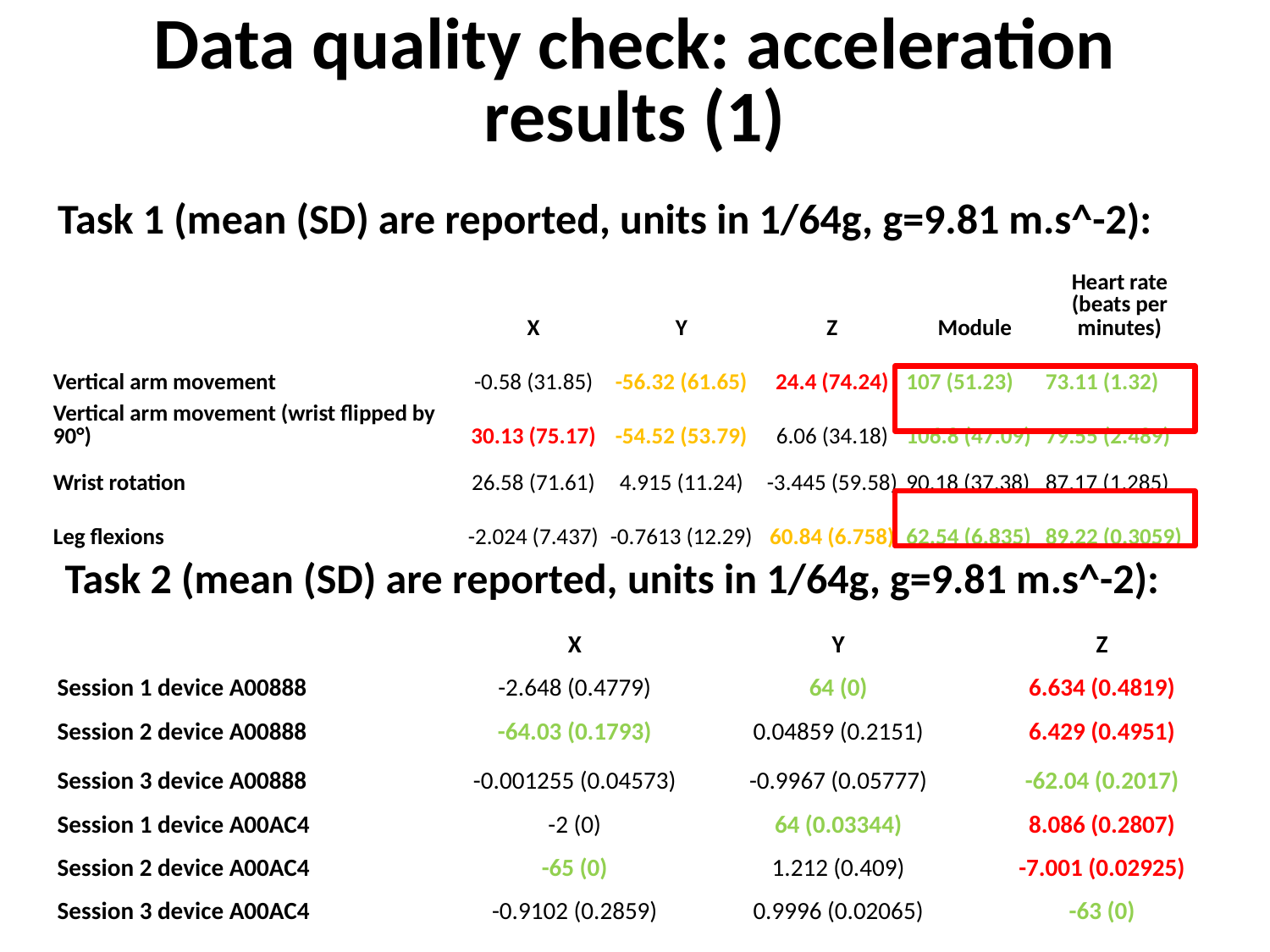

Data quality check: acceleration results (1)
Task 1 (mean (SD) are reported, units in 1/64g, g=9.81 m.s^-2):

|  | X | Y | Z | Module | Heart rate (beats per minutes) |
| --- | --- | --- | --- | --- | --- |
| Vertical arm movement | -0.58 (31.85) | -56.32 (61.65) | 24.4 (74.24) | 107 (51.23) | 73.11 (1.32) |
| Vertical arm movement (wrist flipped by 90°) | 30.13 (75.17) | -54.52 (53.79) | 6.06 (34.18) | 106.8 (47.09) | 79.55 (2.489) |
| Wrist rotation | 26.58 (71.61) | 4.915 (11.24) | -3.445 (59.58) | 90.18 (37.38) | 87.17 (1.285) |
| Leg flexions | -2.024 (7.437) | -0.7613 (12.29) | 60.84 (6.758) | 62.54 (6.835) | 89.22 (0.3059) |

Task 2 (mean (SD) are reported, units in 1/64g, g=9.81 m.s^-2):

|  | X | Y | Z |
| --- | --- | --- | --- |
| Session 1 device A00888 | -2.648 (0.4779) | 64 (0) | 6.634 (0.4819) |
| Session 2 device A00888 | -64.03 (0.1793) | 0.04859 (0.2151) | 6.429 (0.4951) |
| Session 3 device A00888 | -0.001255 (0.04573) | -0.9967 (0.05777) | -62.04 (0.2017) |
| Session 1 device A00AC4 | -2 (0) | 64 (0.03344) | 8.086 (0.2807) |
| Session 2 device A00AC4 | -65 (0) | 1.212 (0.409) | -7.001 (0.02925) |
| Session 3 device A00AC4 | -0.9102 (0.2859) | 0.9996 (0.02065) | -63 (0) |